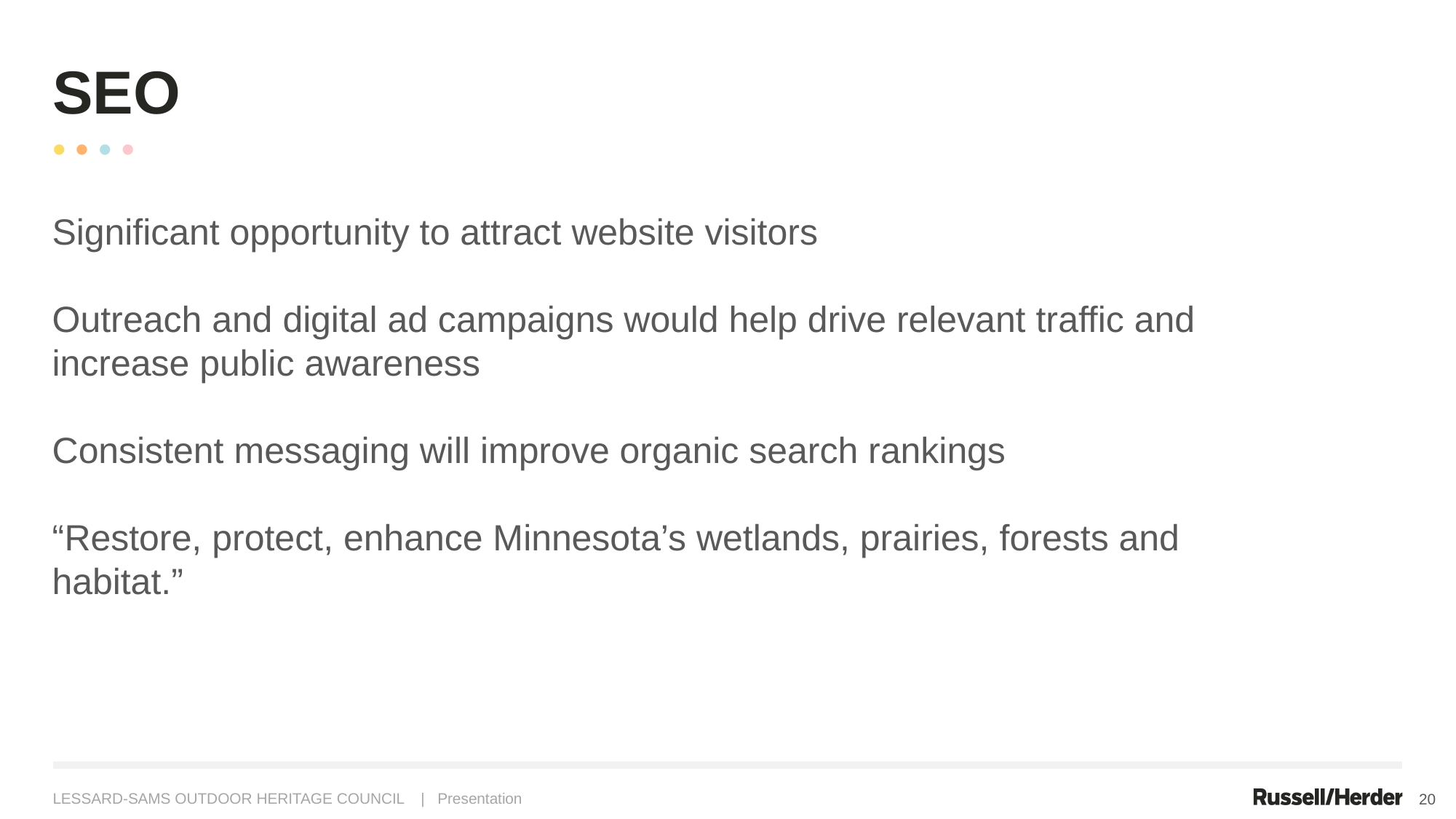

SEO
• • • •
Significant opportunity to attract website visitors

Outreach and digital ad campaigns would help drive relevant traffic and increase public awareness

Consistent messaging will improve organic search rankings

“Restore, protect, enhance Minnesota’s wetlands, prairies, forests and habitat.”